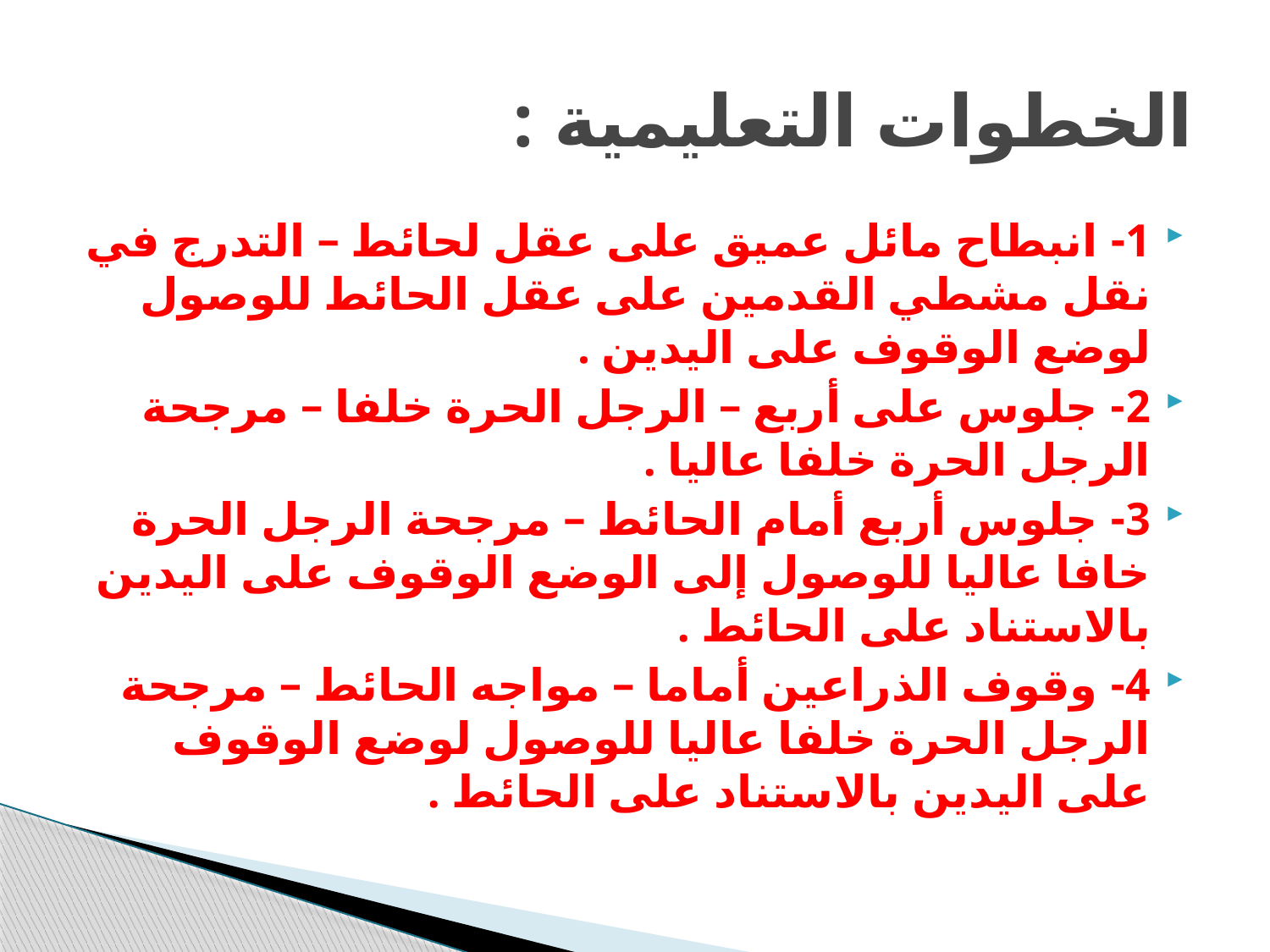

# الخطوات التعليمية :
1- انبطاح مائل عميق على عقل لحائط – التدرج في نقل مشطي القدمين على عقل الحائط للوصول لوضع الوقوف على اليدين .
2- جلوس على أربع – الرجل الحرة خلفا – مرجحة الرجل الحرة خلفا عاليا .
3- جلوس أربع أمام الحائط – مرجحة الرجل الحرة خافا عاليا للوصول إلى الوضع الوقوف على اليدين بالاستناد على الحائط .
4- وقوف الذراعين أماما – مواجه الحائط – مرجحة الرجل الحرة خلفا عاليا للوصول لوضع الوقوف على اليدين بالاستناد على الحائط .